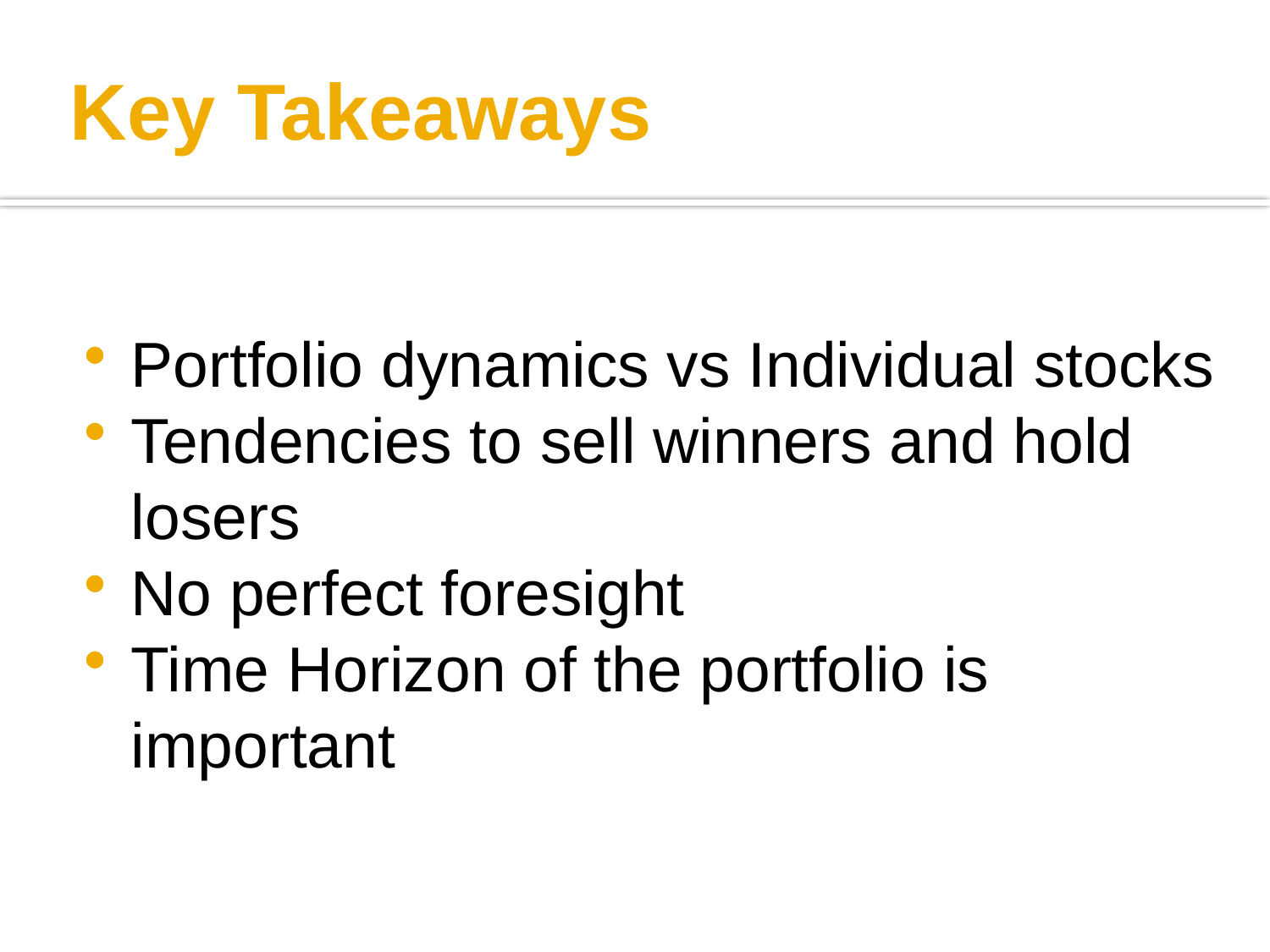

# Key Takeaways
Portfolio dynamics vs Individual stocks
Tendencies to sell winners and hold losers
No perfect foresight
Time Horizon of the portfolio is important